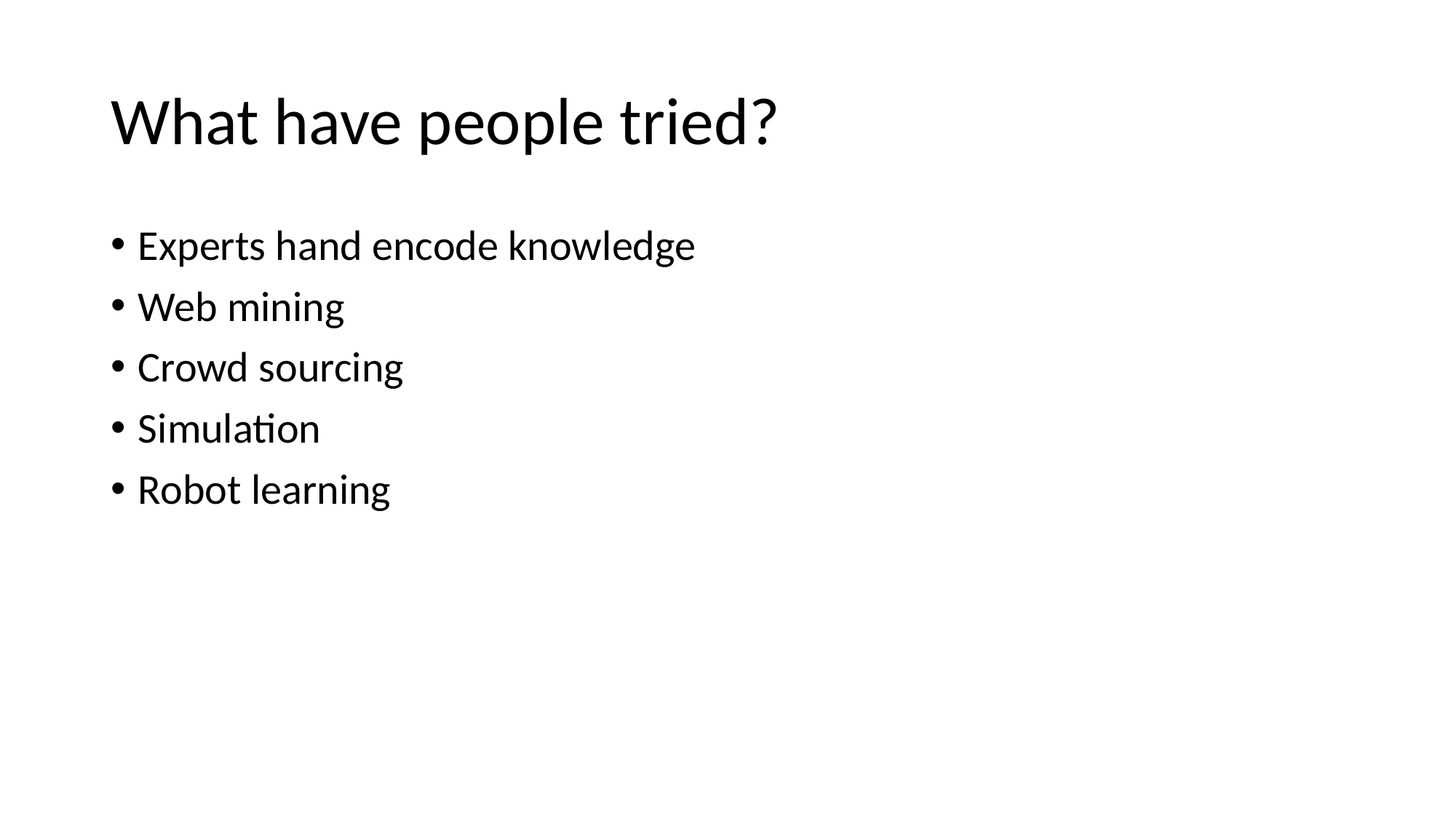

# What have people tried?
Experts hand encode knowledge
Web mining
Crowd sourcing
Simulation
Robot learning